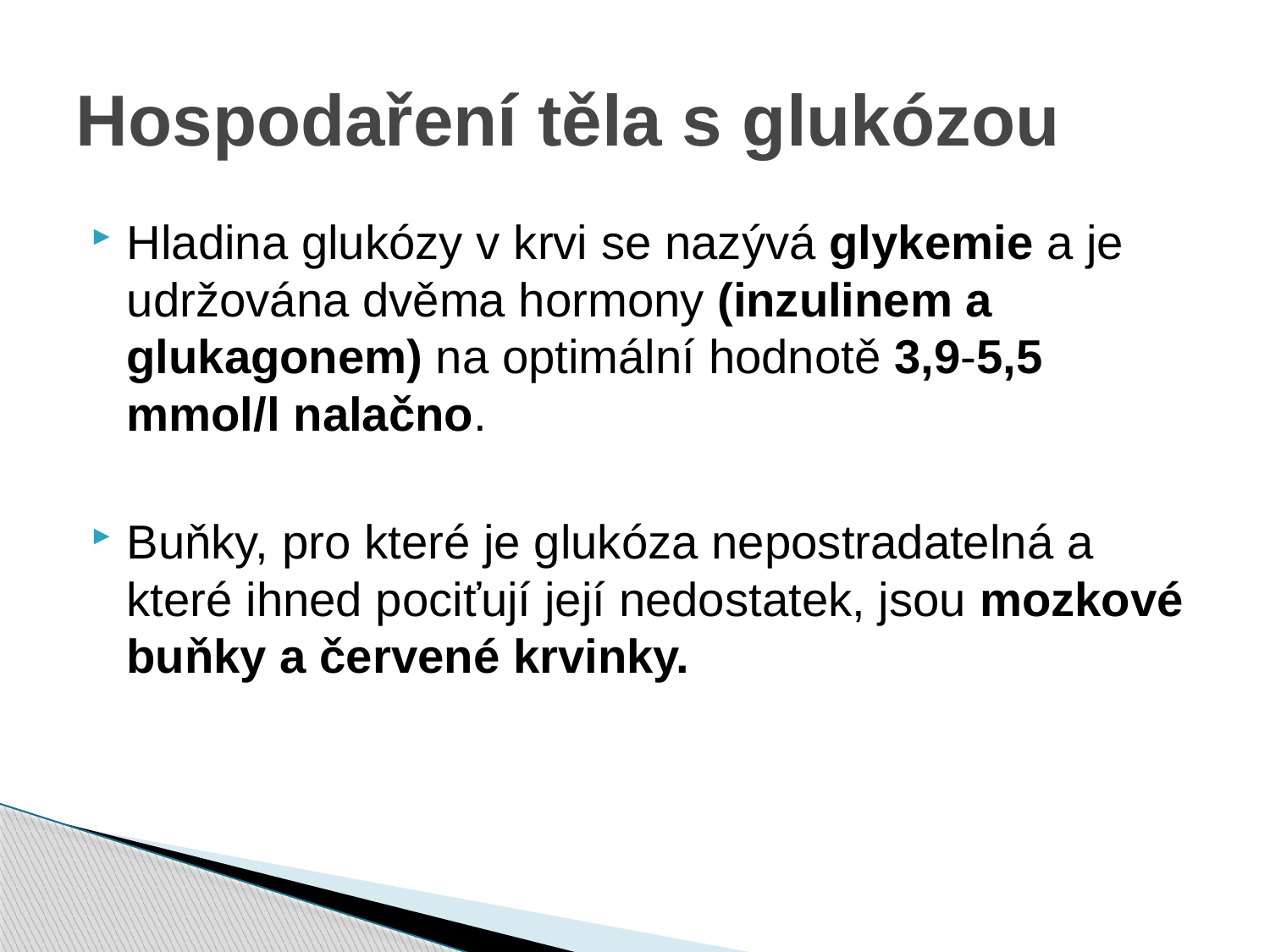

# Hospodaření těla s glukózou
Hladina glukózy v krvi se nazývá glykemie a je udržována dvěma hormony (inzulinem a glukagonem) na optimální hodnotě 3,9-5,5 mmol/l nalačno.

Buňky, pro které je glukóza nepostradatelná a které ihned pociťují její nedostatek, jsou mozkové buňky a červené krvinky.